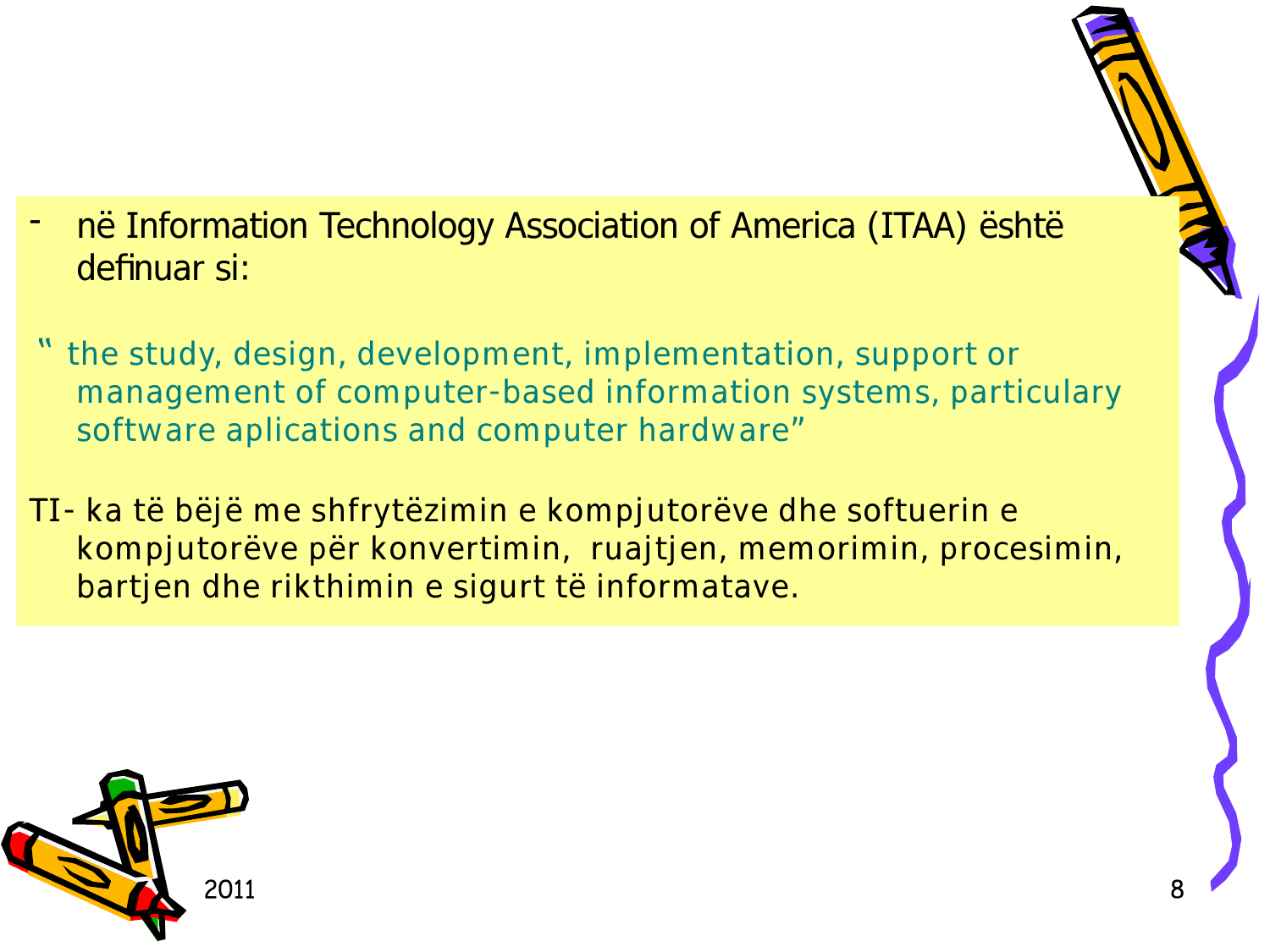

në Information Technology Association of America (ITAA) është definuar si:

 “ the study, design, development, implementation, support or management of computer-based information systems, particulary software aplications and computer hardware”

TI- ka të bëjë me shfrytëzimin e kompjutorëve dhe softuerin e kompjutorëve për konvertimin,  ruajtjen, memorimin, procesimin, bartjen dhe rikthimin e sigurt të informatave.

2011
8